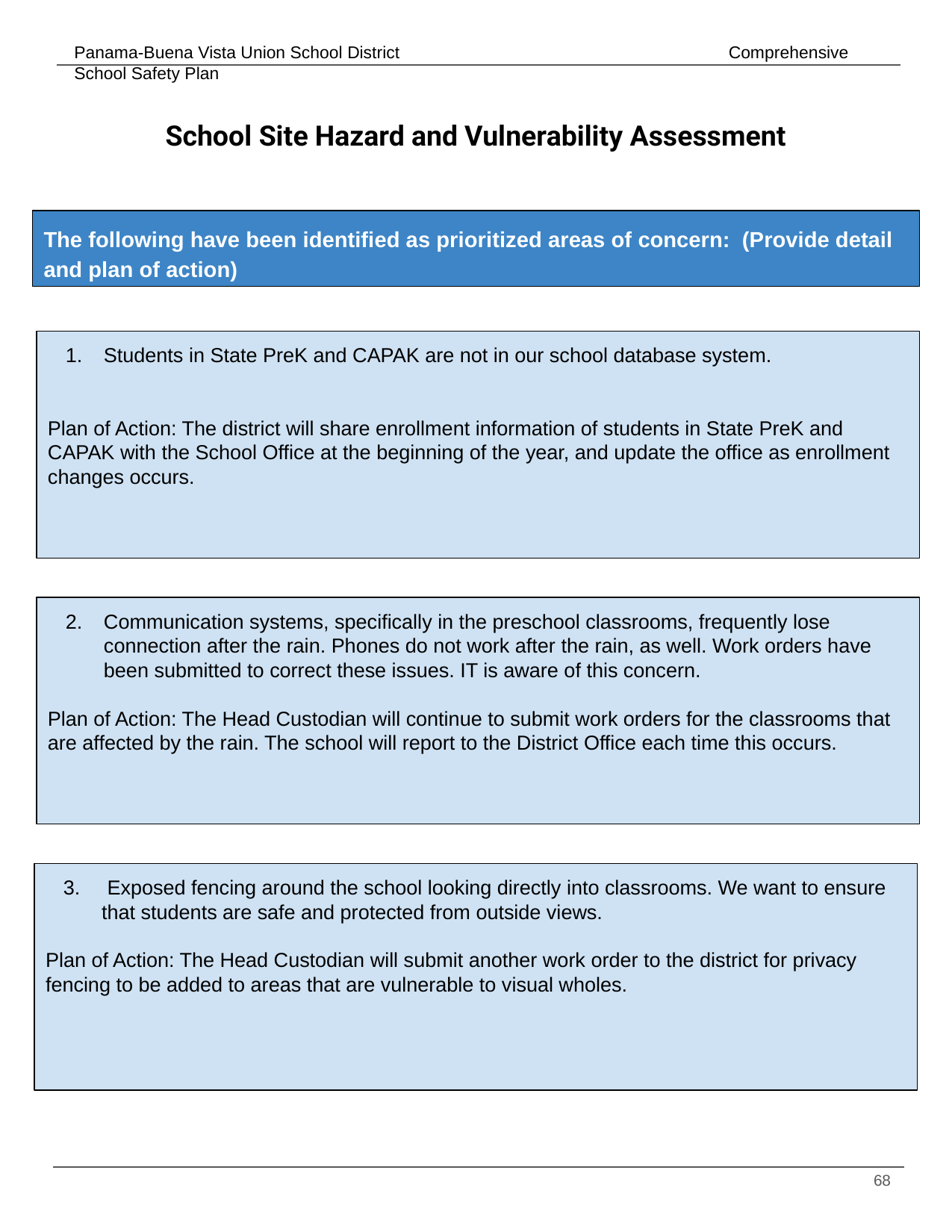

# School Site Hazard and Vulnerability Assessment
The following have been identified as prioritized areas of concern:  (Provide detail and plan of action)
Students in State PreK and CAPAK are not in our school database system.

Plan of Action: The district will share enrollment information of students in State PreK and CAPAK with the School Office at the beginning of the year, and update the office as enrollment changes occurs.

Communication systems, specifically in the preschool classrooms, frequently lose connection after the rain. Phones do not work after the rain, as well. Work orders have been submitted to correct these issues. IT is aware of this concern.

Plan of Action: The Head Custodian will continue to submit work orders for the classrooms that are affected by the rain. The school will report to the District Office each time this occurs.
 Exposed fencing around the school looking directly into classrooms. We want to ensure that students are safe and protected from outside views.

Plan of Action: The Head Custodian will submit another work order to the district for privacy fencing to be added to areas that are vulnerable to visual wholes.
68